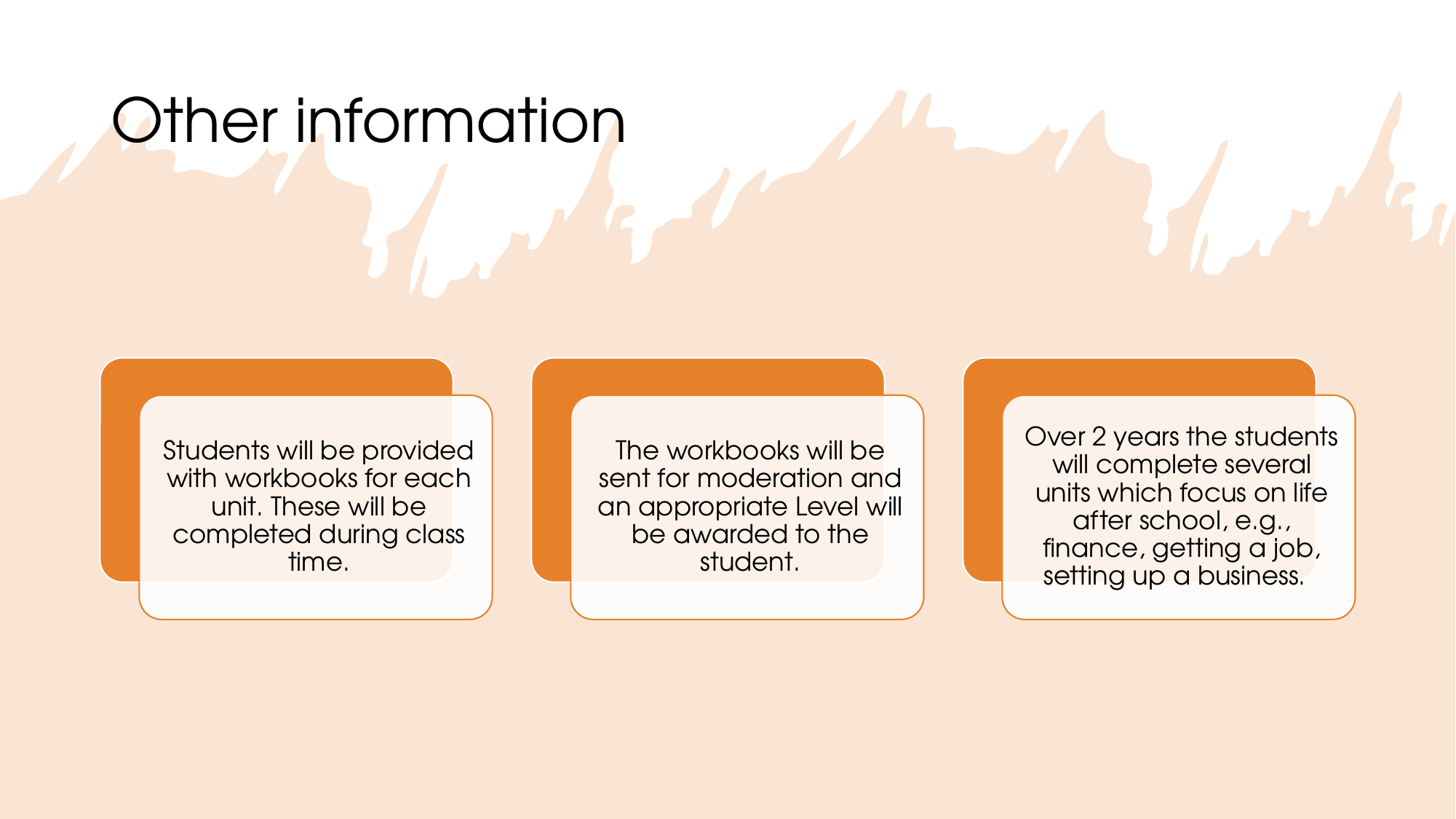

# Other information

Students will be provided with workbooks for each unit. These will be completed during class time.
The workbooks will be sent for moderation and an appropriate Level will be awarded to the student.
Over 2 years the students will complete several units which focus on life after school, e.g., finance, getting a job, setting up a business.